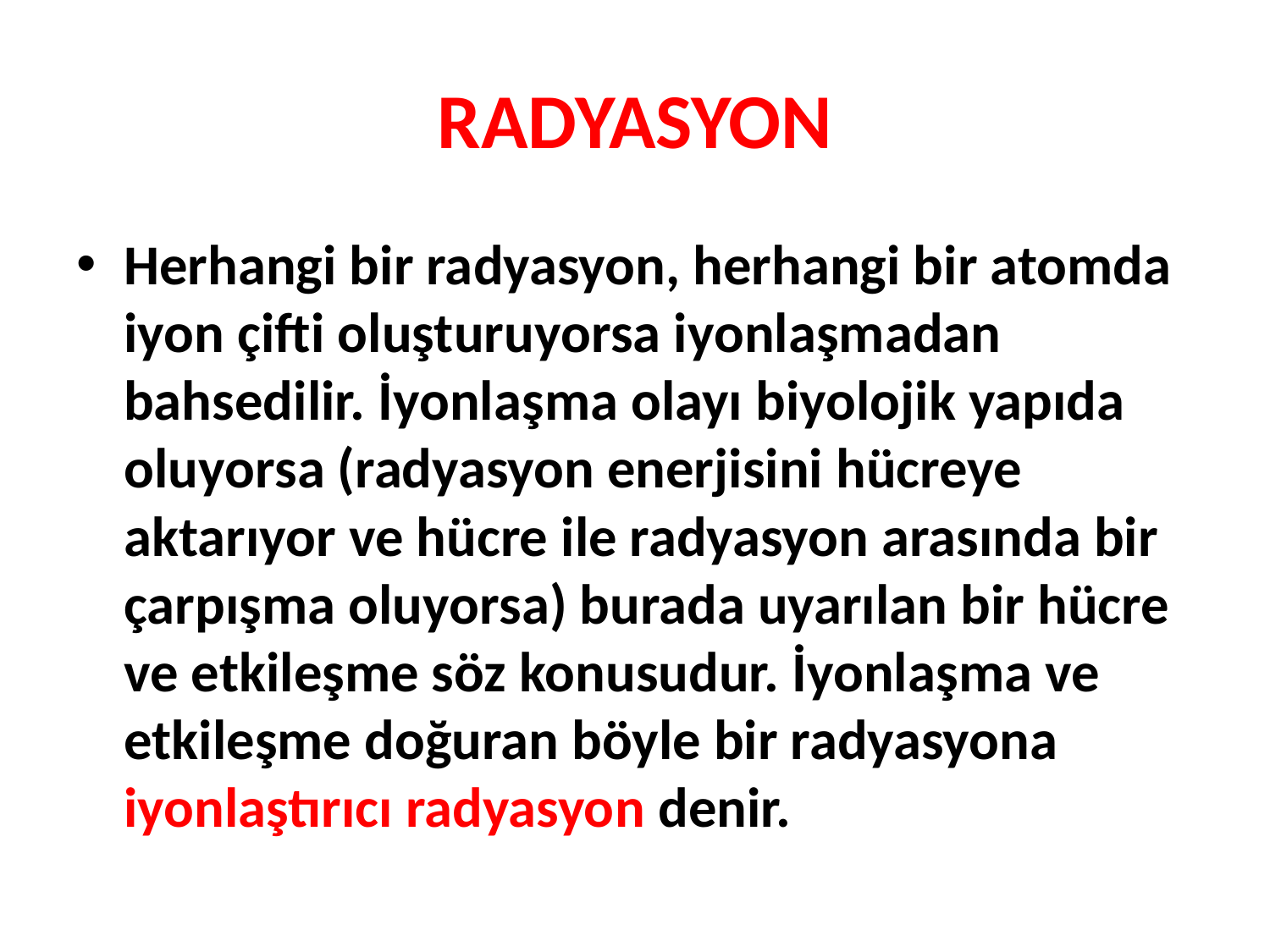

# RADYASYON
Herhangi bir radyasyon, herhangi bir atomda iyon çifti oluşturuyorsa iyonlaşmadan bahsedilir. İyonlaşma olayı biyolojik yapıda oluyorsa (radyasyon enerjisini hücreye aktarıyor ve hücre ile radyasyon arasında bir çarpışma oluyorsa) burada uyarılan bir hücre ve etkileşme söz konusudur. İyonlaşma ve etkileşme doğuran böyle bir radyasyona iyonlaştırıcı radyasyon denir.